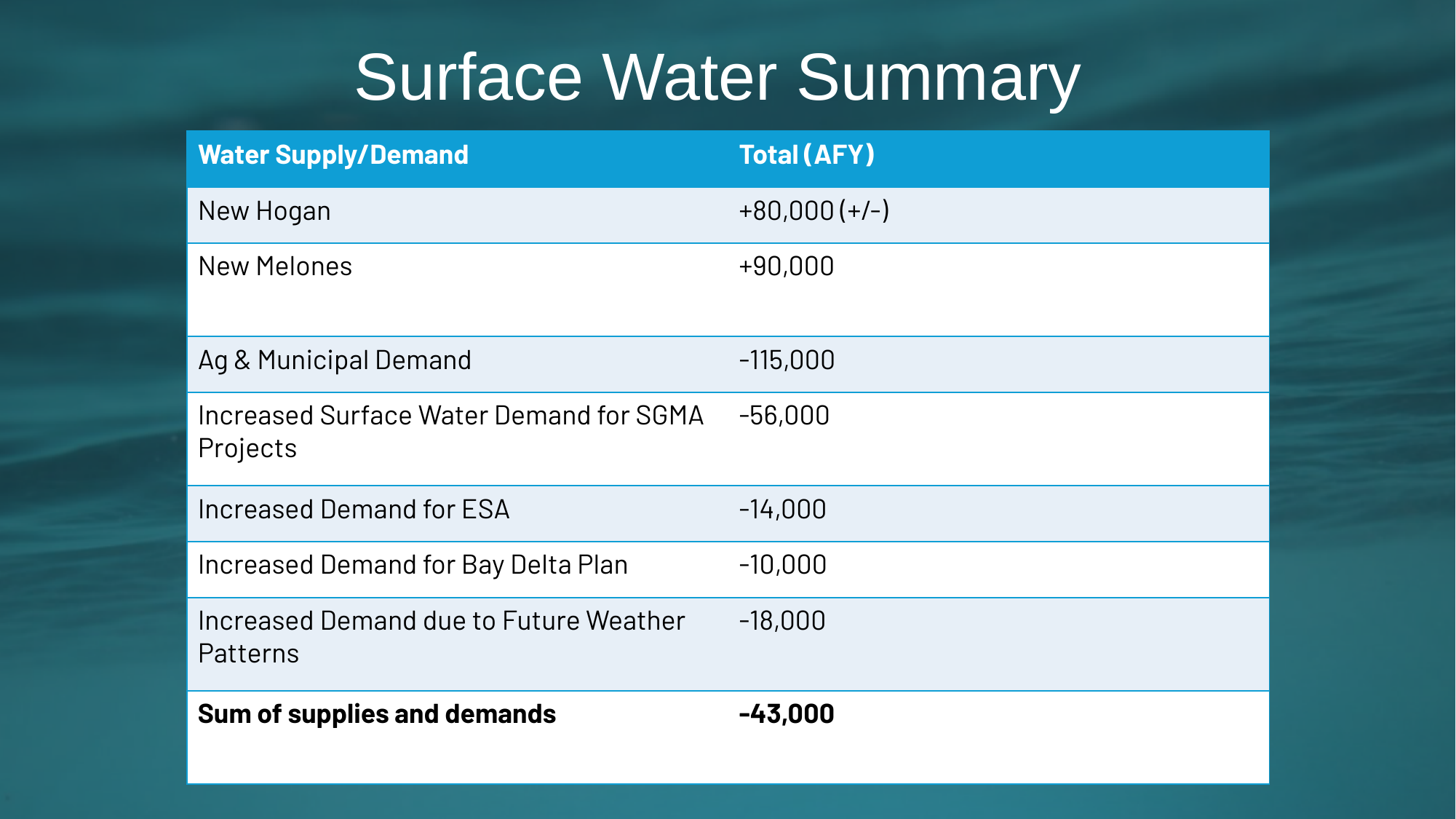

# Surface Water Summary
| Water Supply/Demand | Total (AFY) |
| --- | --- |
| New Hogan | +80,000 (+/-) |
| New Melones | +90,000 |
| Ag & Municipal Demand | -115,000 |
| Increased Surface Water Demand for SGMA Projects | -56,000 |
| Increased Demand for ESA | -14,000 |
| Increased Demand for Bay Delta Plan | -10,000 |
| Increased Demand due to Future Weather Patterns | -18,000 |
| Sum of supplies and demands | -43,000 |